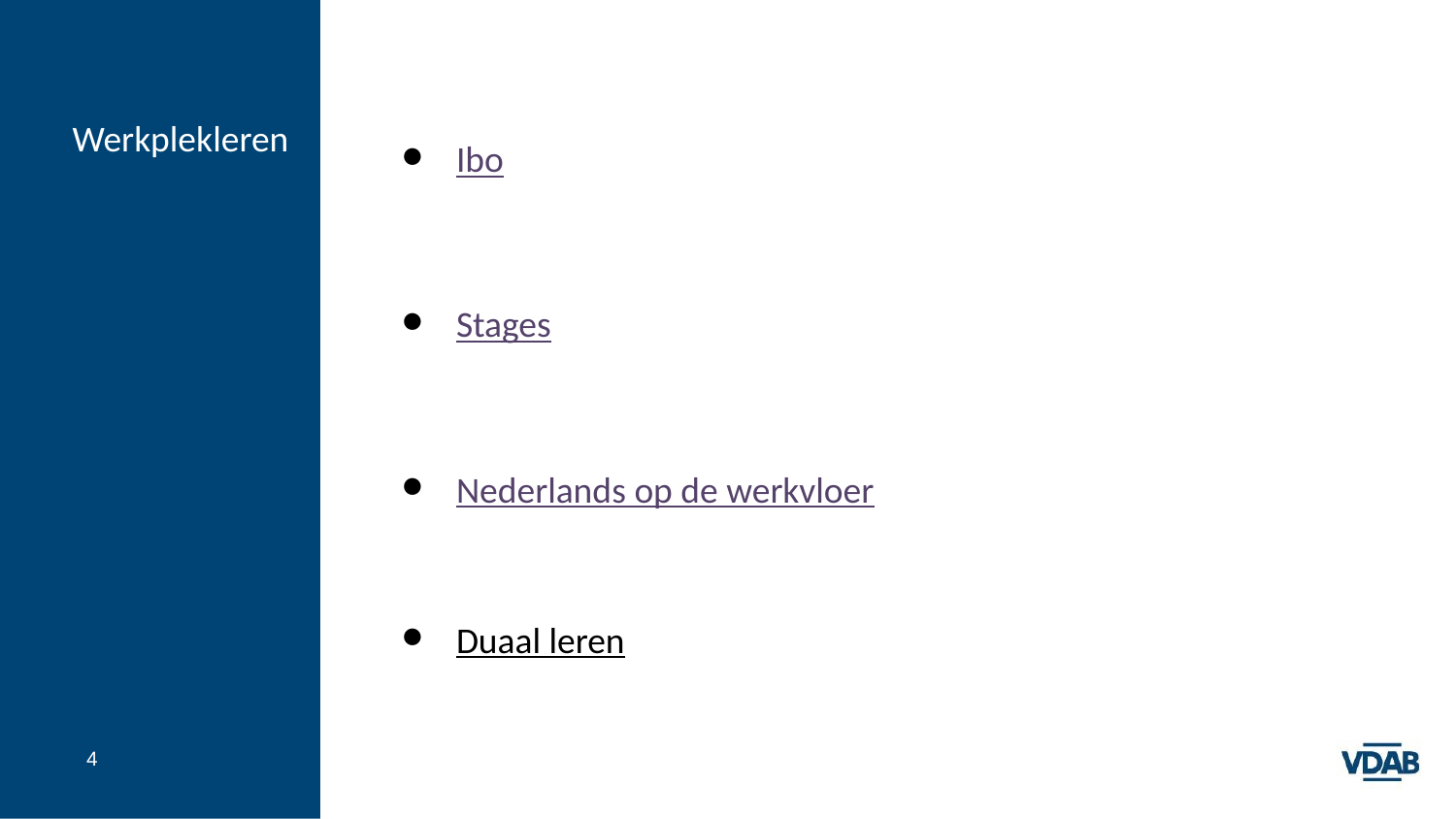

# Werkplekleren
Ibo

Stages

Nederlands op de werkvloer
Duaal leren
4